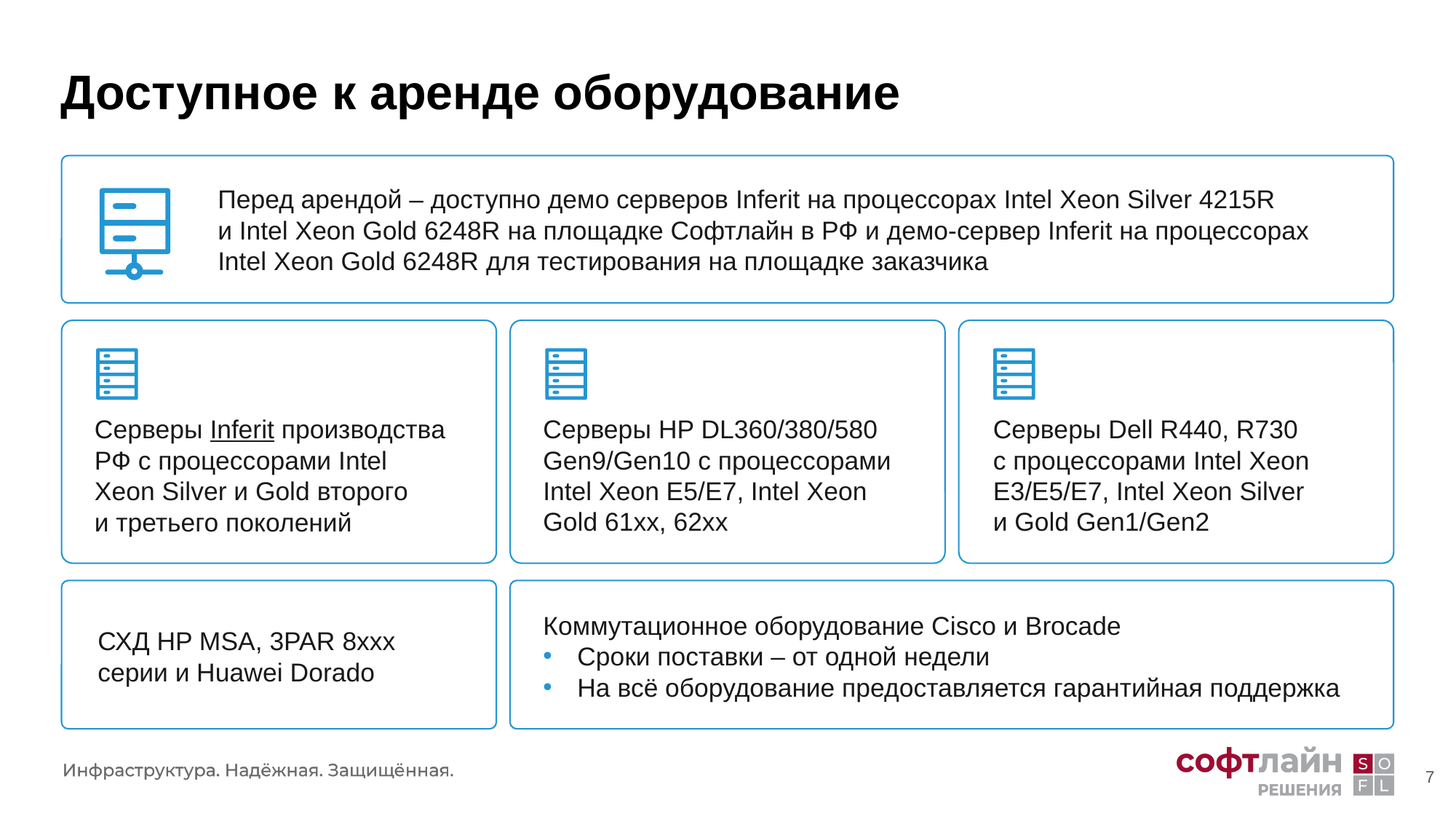

# Доступное к аренде оборудование

Перед арендой – доступно демо серверов Inferit на процессорах Intel Xeon Silver 4215R
и Intel Xeon Gold 6248R на площадке Софтлайн в РФ и демо-сервер Inferit на процессорах Intel Xeon Gold 6248R для тестирования на площадке заказчика

Серверы HP DL360/380/580 Gen9/Gen10 с процессорами Intel Xeon E5/E7, Intel Xeon Gold 61xx, 62xx
Серверы Dell R440, R730
с процессорами Intel Xeon E3/E5/E7, Intel Xeon Silver
и Gold Gen1/Gen2
Серверы Inferit производства РФ с процессорами Intel Xeon Silver и Gold второго
и третьего поколений

Коммутационное оборудование Cisco и Brocade
Сроки поставки – от одной недели
На всё оборудование предоставляется гарантийная поддержка
СХД HP MSA, 3PAR 8xxx серии и Huawei Dorado
7